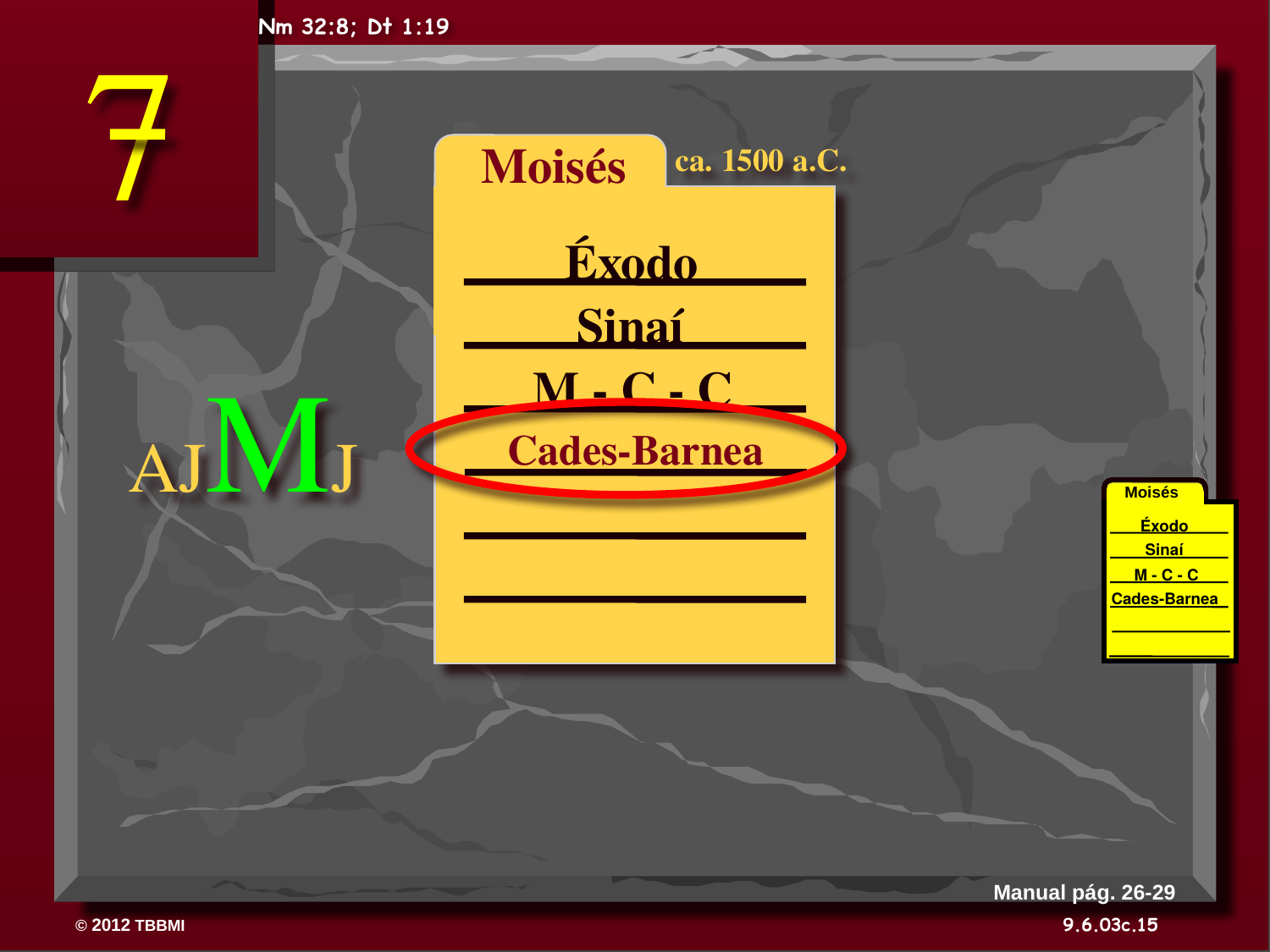

Nm 32:8; Dt 1:19

   Moisés
ca. 1500 a.C.

Éxodo

Sinaí
AJMJ

M - C - C

Cades-Barnea

Moisés

Éxodo

Sinaí

M - C - C

Cades-Barnea

40

Manual pág. 26-29
15